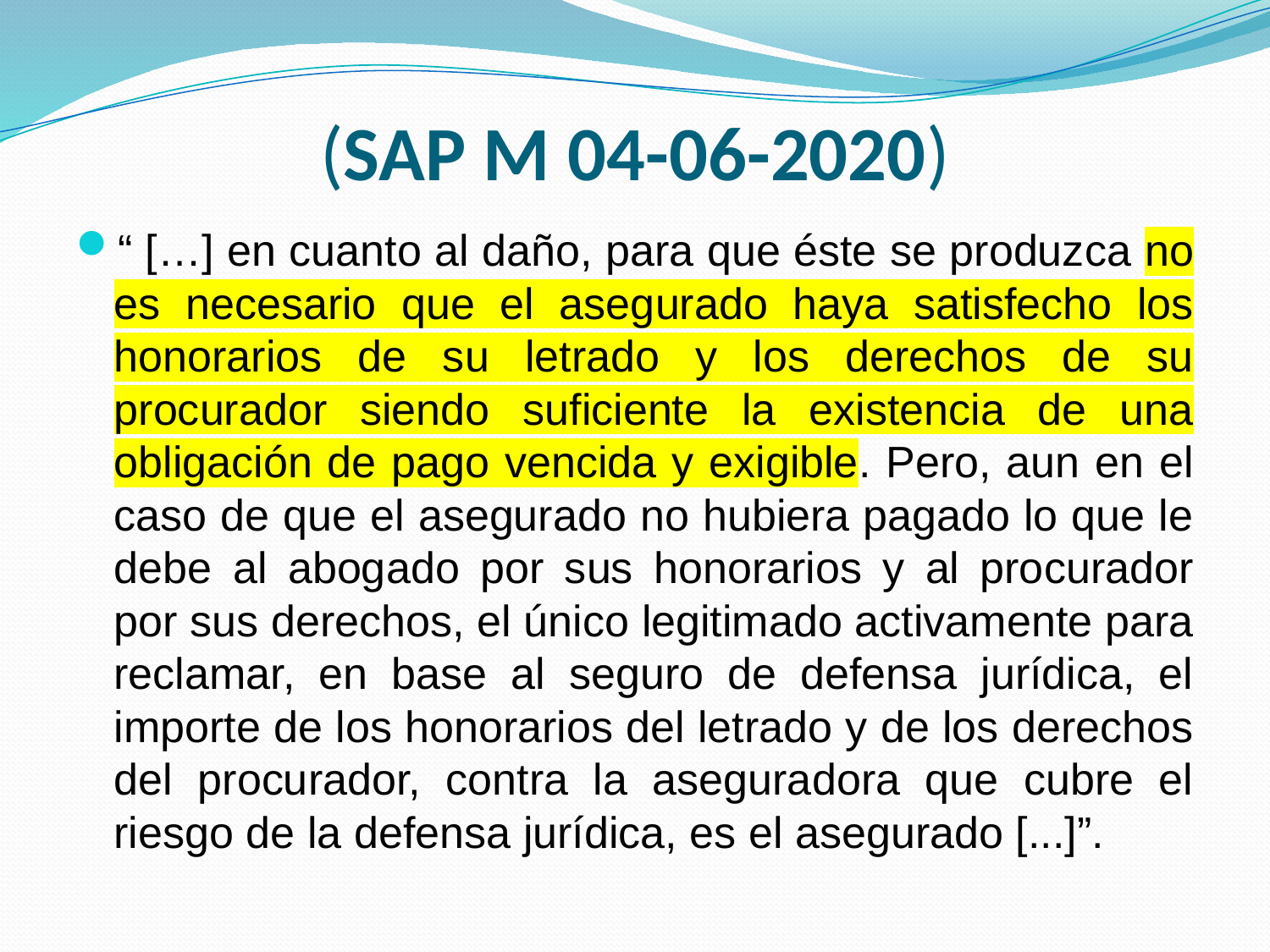

# (SAP M 04-06-2020)
“ […] en cuanto al daño, para que éste se produzca no es necesario que el asegurado haya satisfecho los honorarios de su letrado y los derechos de su procurador siendo suficiente la existencia de una obligación de pago vencida y exigible. Pero, aun en el caso de que el asegurado no hubiera pagado lo que le debe al abogado por sus honorarios y al procurador por sus derechos, el único legitimado activamente para reclamar, en base al seguro de defensa jurídica, el importe de los honorarios del letrado y de los derechos del procurador, contra la aseguradora que cubre el riesgo de la defensa jurídica, es el asegurado [...]”.